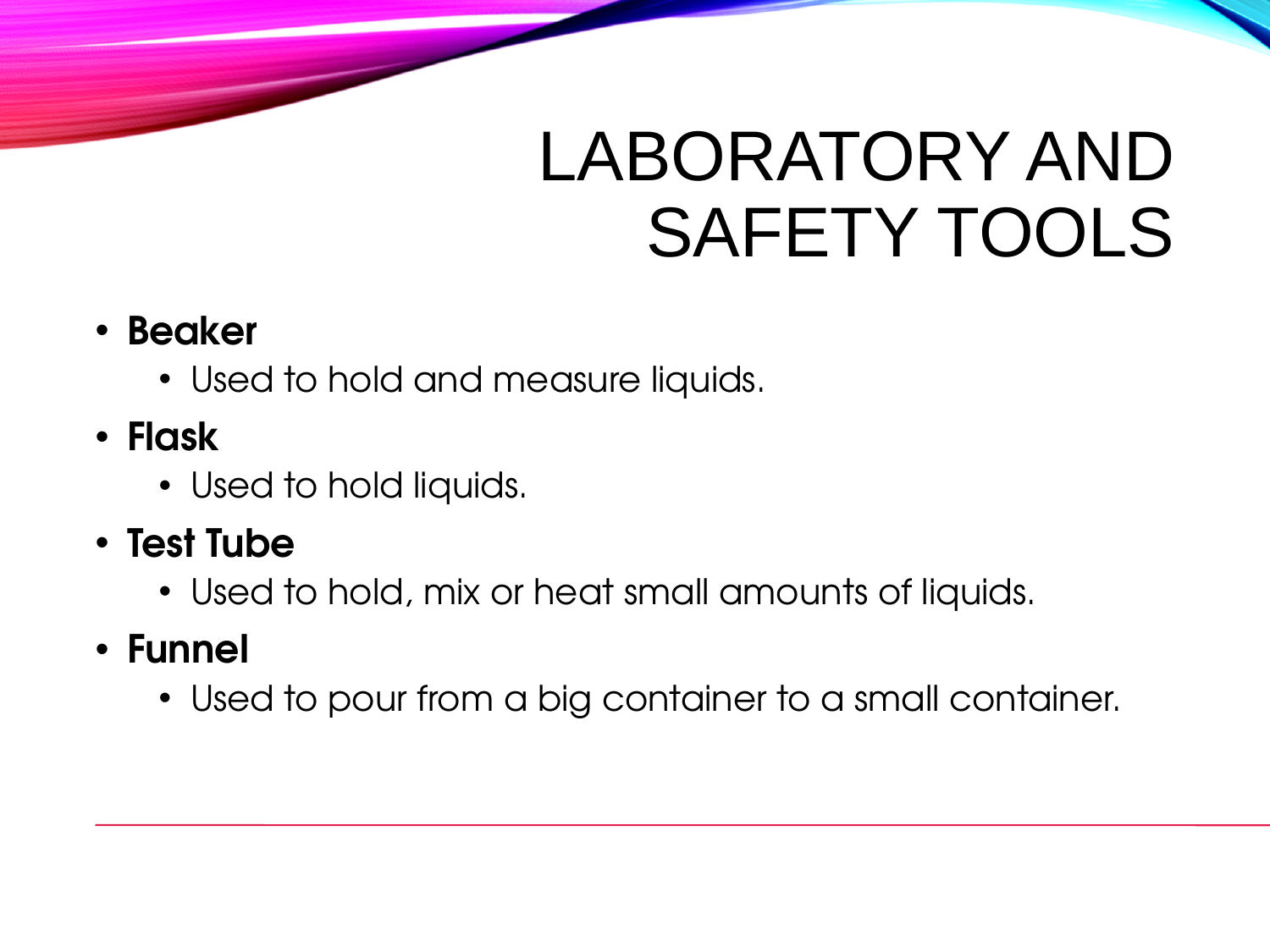

# Laboratory and safety tools
Beaker
Used to hold and measure liquids.
Flask
Used to hold liquids.
Test Tube
Used to hold, mix or heat small amounts of liquids.
Funnel
Used to pour from a big container to a small container.